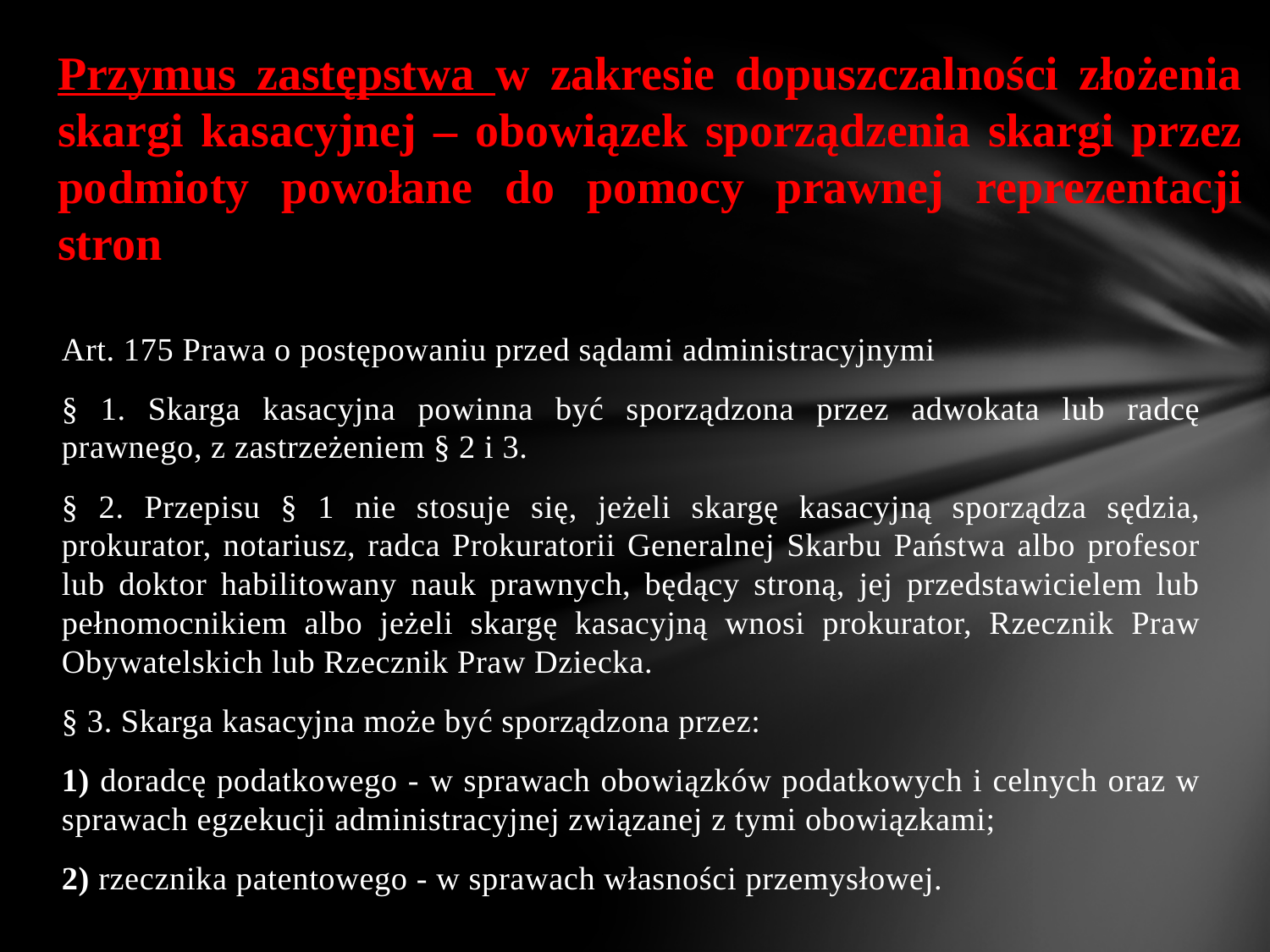

# Przymus zastępstwa w zakresie dopuszczalności złożenia skargi kasacyjnej – obowiązek sporządzenia skargi przez podmioty powołane do pomocy prawnej reprezentacji stron

Art. 175 Prawa o postępowaniu przed sądami administracyjnymi
§ 1. Skarga kasacyjna powinna być sporządzona przez adwokata lub radcę prawnego, z zastrzeżeniem § 2 i 3.
§ 2. Przepisu § 1 nie stosuje się, jeżeli skargę kasacyjną sporządza sędzia, prokurator, notariusz, radca Prokuratorii Generalnej Skarbu Państwa albo profesor lub doktor habilitowany nauk prawnych, będący stroną, jej przedstawicielem lub pełnomocnikiem albo jeżeli skargę kasacyjną wnosi prokurator, Rzecznik Praw Obywatelskich lub Rzecznik Praw Dziecka.
§ 3. Skarga kasacyjna może być sporządzona przez:
1) doradcę podatkowego - w sprawach obowiązków podatkowych i celnych oraz w sprawach egzekucji administracyjnej związanej z tymi obowiązkami;
2) rzecznika patentowego - w sprawach własności przemysłowej.